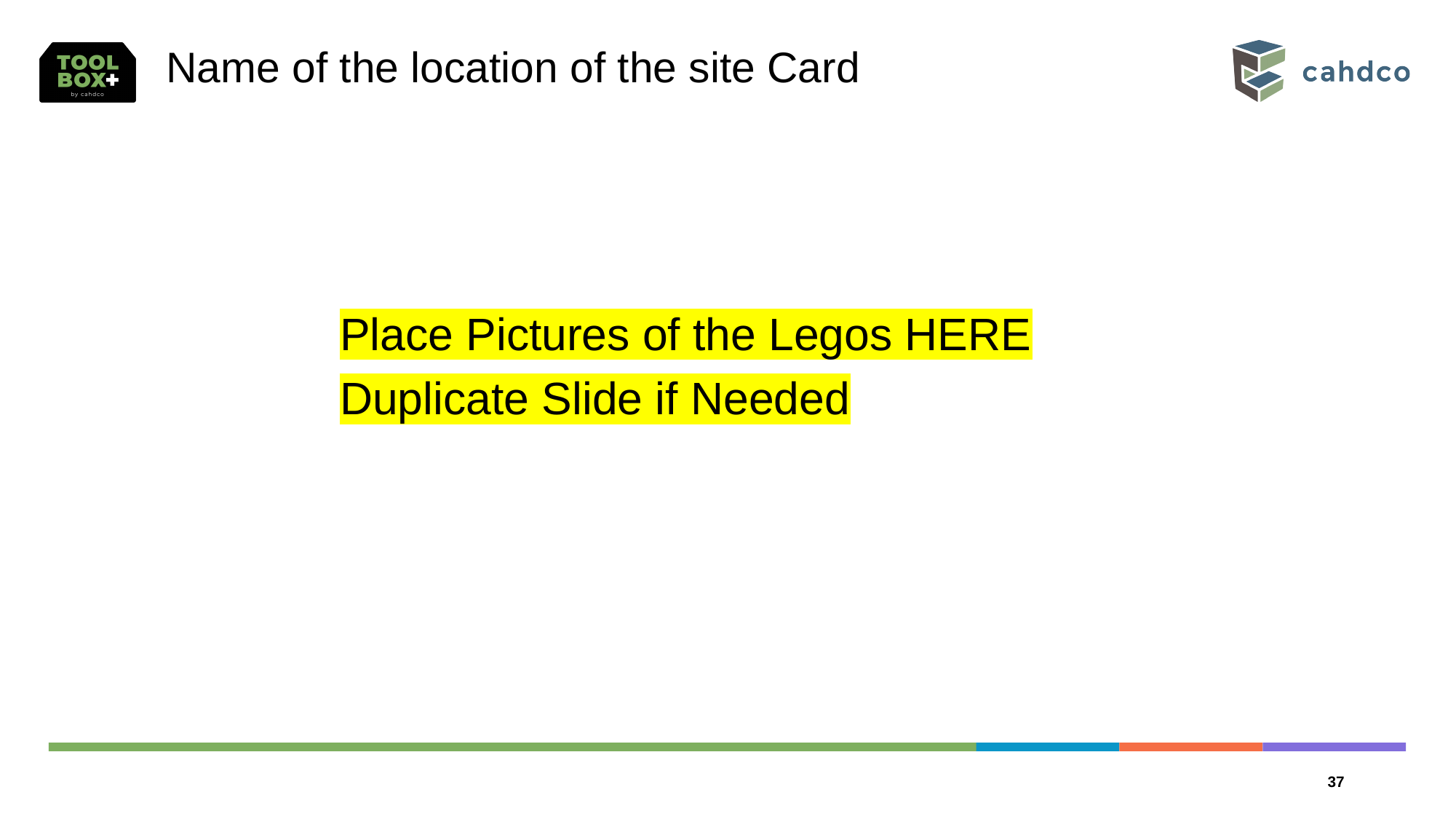

Name of the location of the site Card
Place Pictures of the Legos HERE
Duplicate Slide if Needed

37